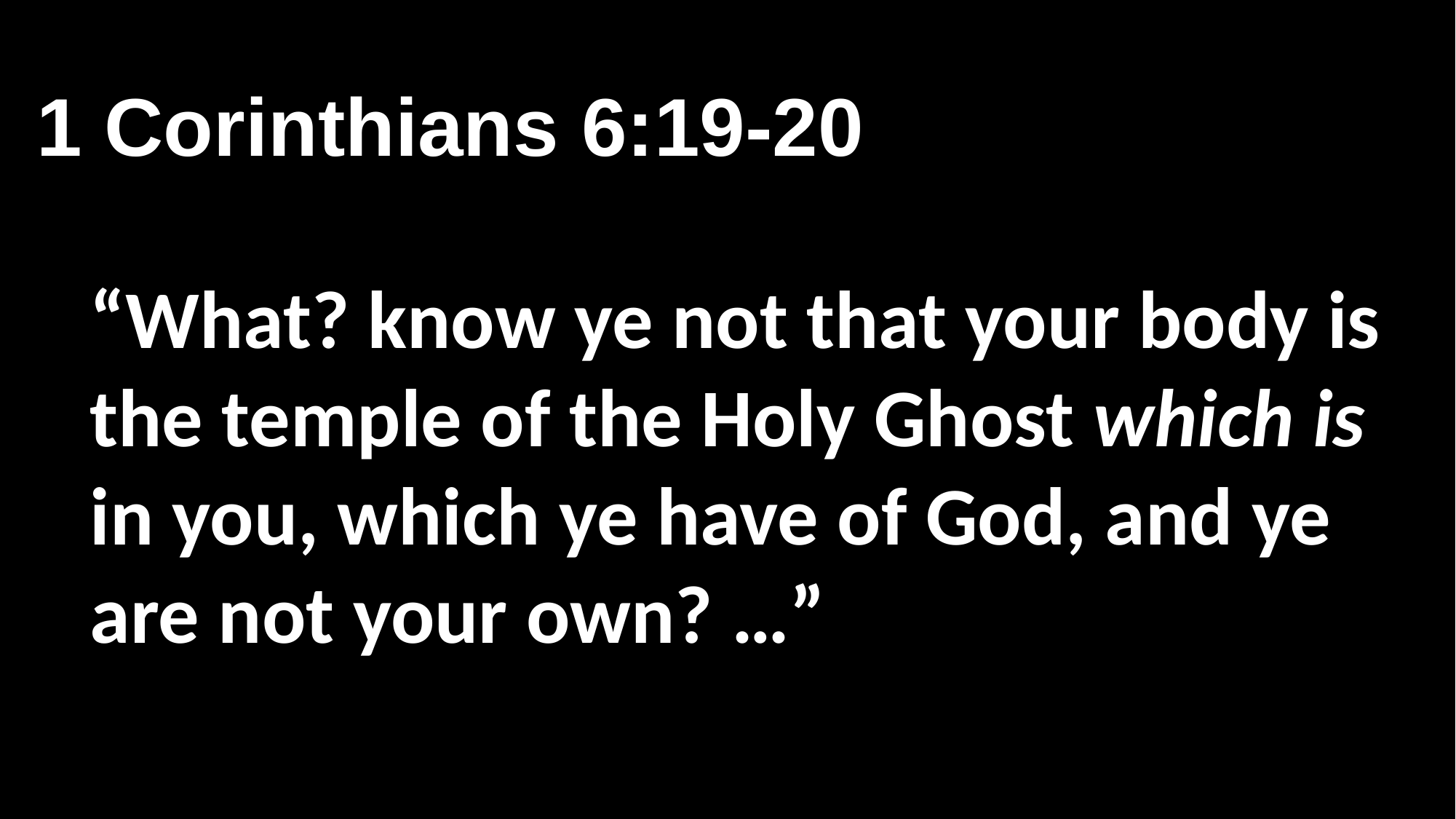

1 Corinthians 6:19-20
“What? know ye not that your body is the temple of the Holy Ghost which is in you, which ye have of God, and ye are not your own? …”